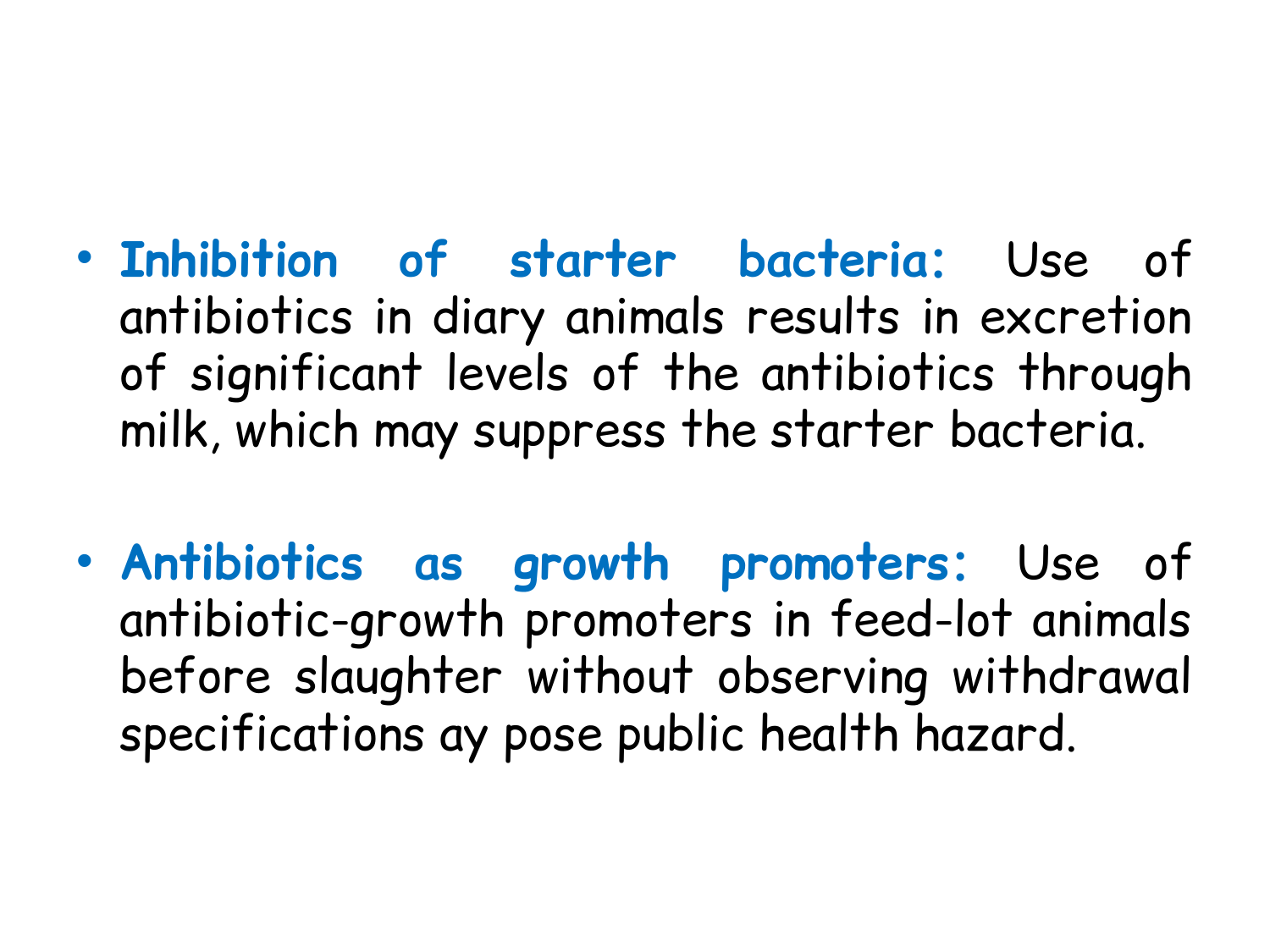

Inhibition of starter bacteria: Use of antibiotics in diary animals results in excretion of significant levels of the antibiotics through milk, which may suppress the starter bacteria.

Antibiotics as growth promoters: Use of antibiotic-growth promoters in feed-lot animals before slaughter without observing withdrawal specifications ay pose public health hazard.